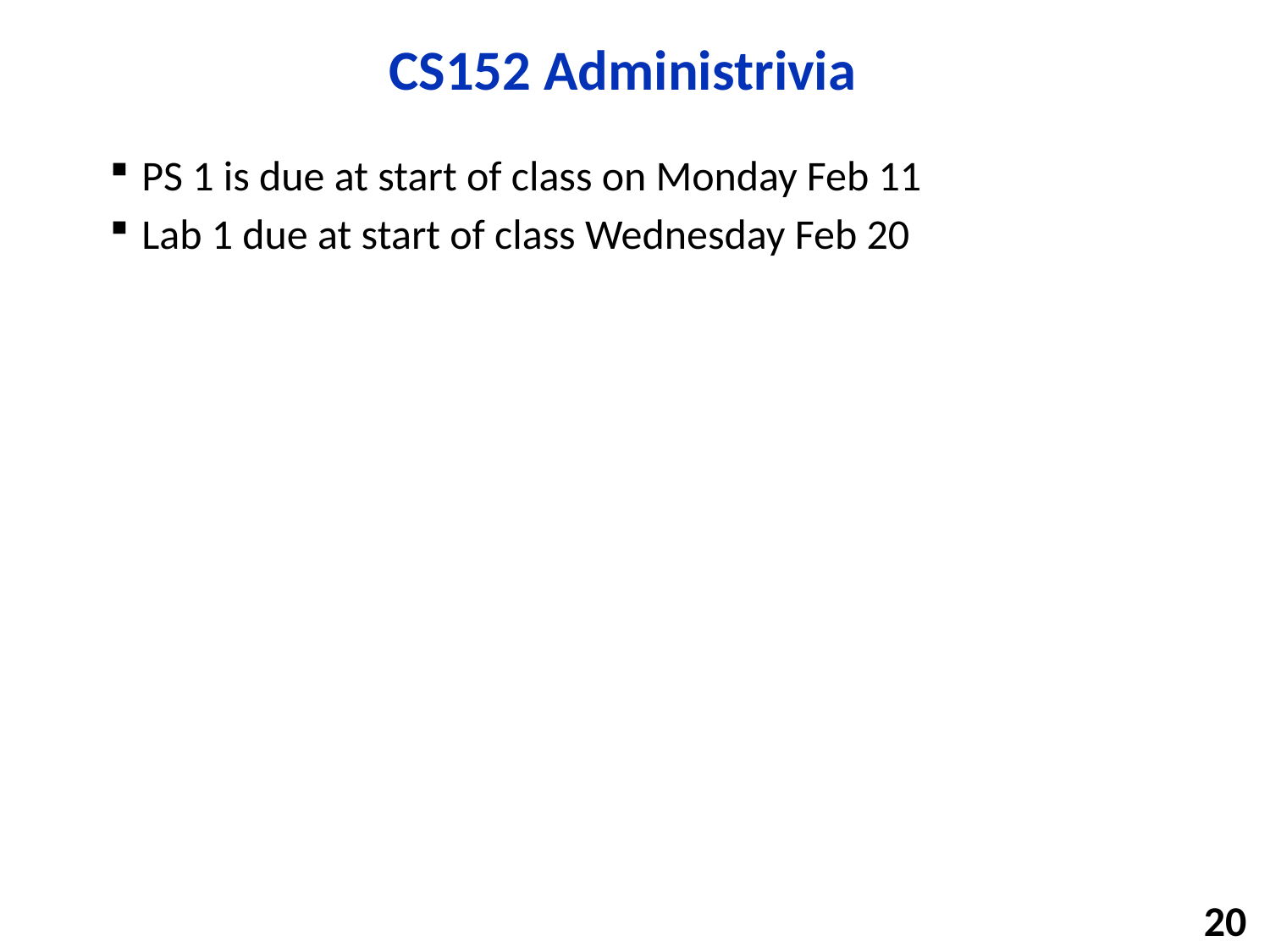

# CS152 Administrivia
PS 1 is due at start of class on Monday Feb 11
Lab 1 due at start of class Wednesday Feb 20
20